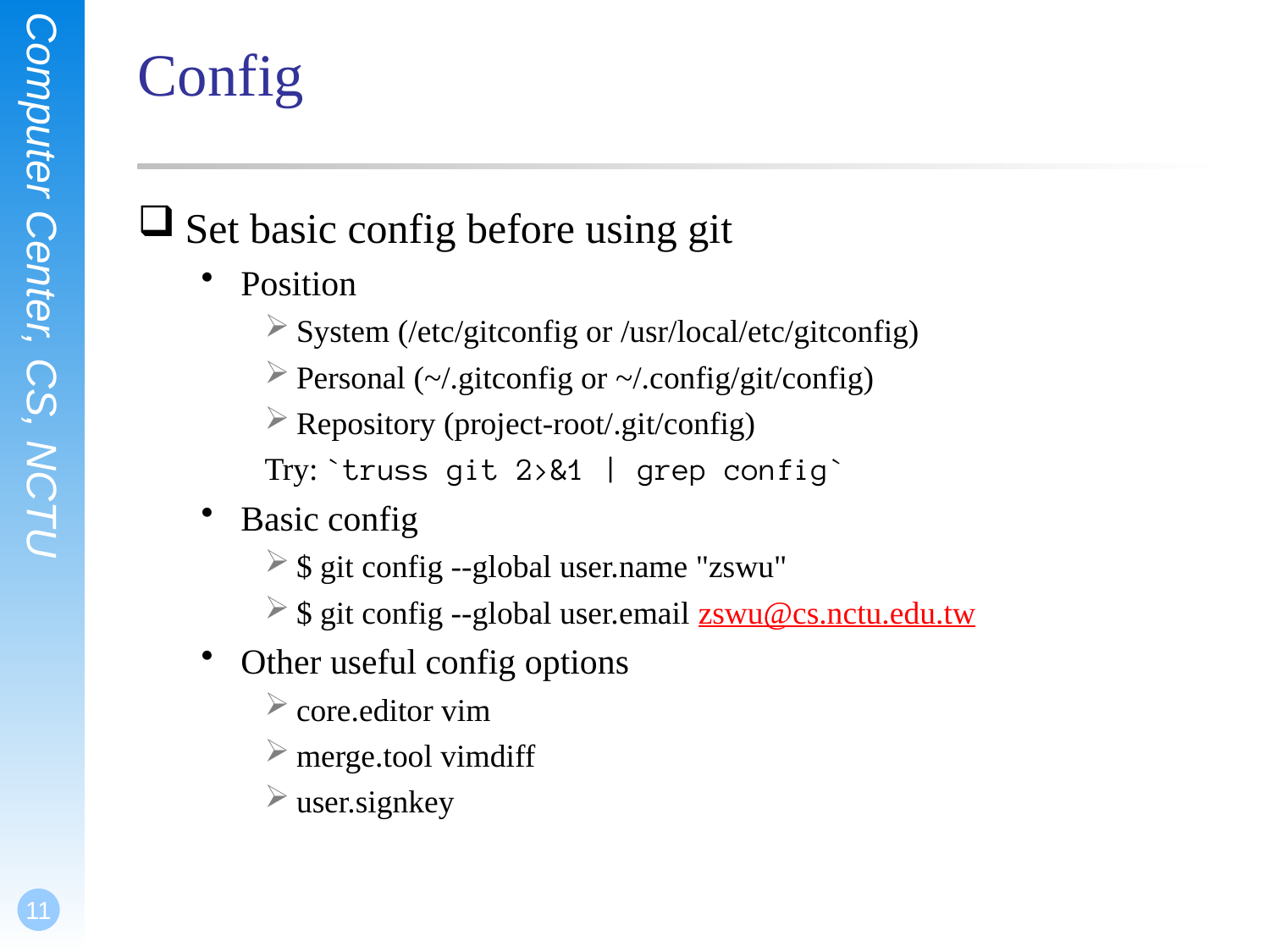

# Config
Set basic config before using git
Position
System (/etc/gitconfig or /usr/local/etc/gitconfig)
Personal (~/.gitconfig or ~/.config/git/config)
Repository (project-root/.git/config)
Try: `truss git 2>&1 | grep config`
Basic config
$ git config --global user.name "zswu"
$ git config --global user.email zswu@cs.nctu.edu.tw
Other useful config options
core.editor vim
merge.tool vimdiff
user.signkey